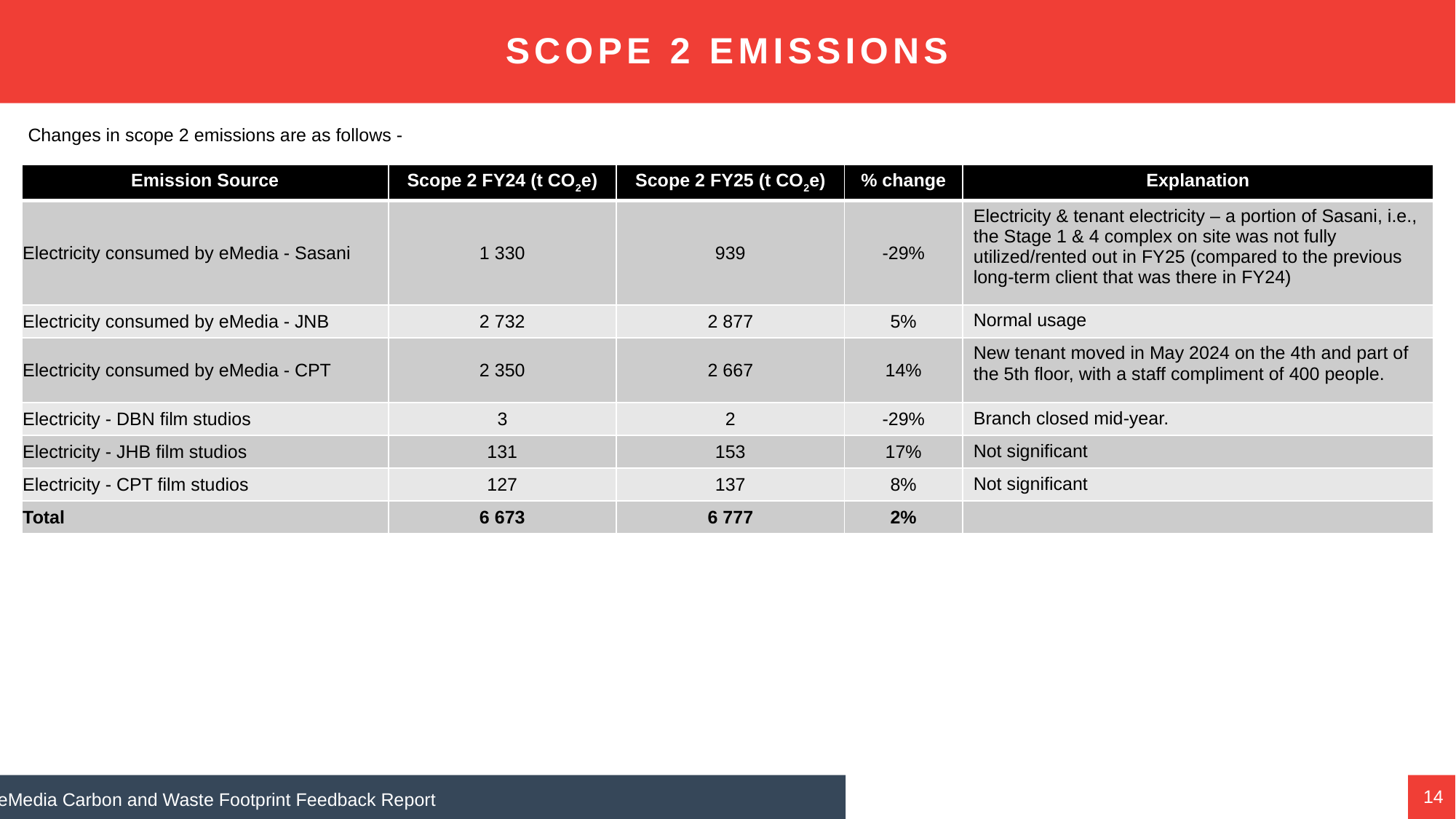

SCOPE 2 EMISSIONS
Changes in scope 2 emissions are as follows -
| Emission Source | Scope 2 FY24 (t CO2e) | Scope 2 FY25 (t CO2e) | % change | Explanation |
| --- | --- | --- | --- | --- |
| Electricity consumed by eMedia - Sasani | 1 330 | 939 | -29% | Electricity & tenant electricity – a portion of Sasani, i.e., the Stage 1 & 4 complex on site was not fully utilized/rented out in FY25 (compared to the previous long-term client that was there in FY24) |
| Electricity consumed by eMedia - JNB | 2 732 | 2 877 | 5% | Normal usage |
| Electricity consumed by eMedia - CPT | 2 350 | 2 667 | 14% | New tenant moved in May 2024 on the 4th and part of the 5th floor, with a staff compliment of 400 people. |
| Electricity - DBN film studios | 3 | 2 | -29% | Branch closed mid-year. |
| Electricity - JHB film studios | 131 | 153 | 17% | Not significant |
| Electricity - CPT film studios | 127 | 137 | 8% | Not significant |
| Total | 6 673 | 6 777 | 2% |  |

14
eMedia Carbon and Waste Footprint Feedback Report